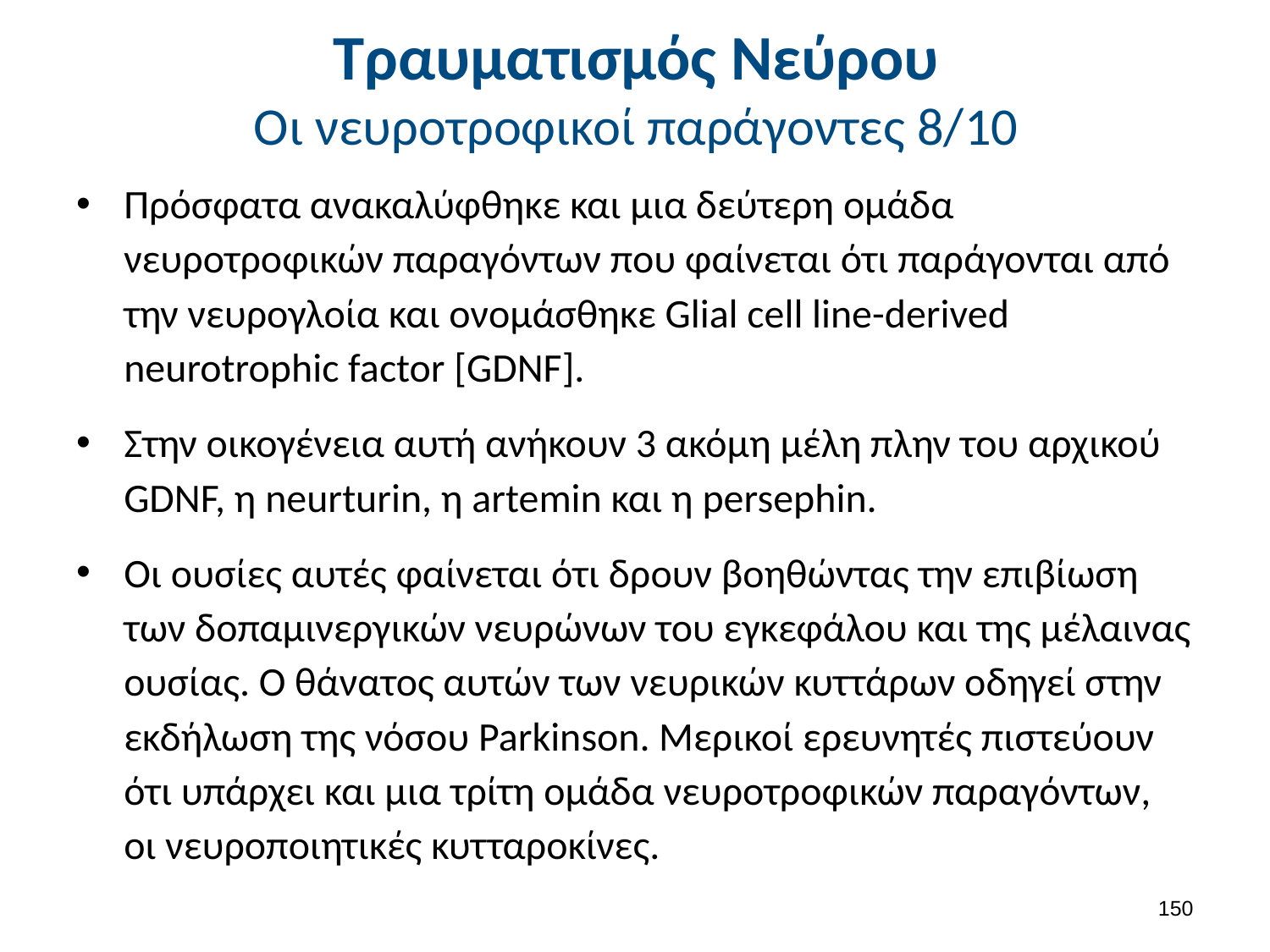

# Τραυματισμός Νεύρου Οι νευροτροφικοί παράγοντες 8/10
Πρόσφατα ανακαλύφθηκε και μια δεύτερη ομάδα νευροτροφικών παραγόντων που φαίνεται ότι παράγονται από την νευρογλοία και ονομάσθηκε Glial cell line-derived neurotrophic factor [GDNF].
Στην οικογένεια αυτή ανήκουν 3 ακόμη μέλη πλην του αρχικού GDNF, η neurturin, η artemin και η persephin.
Οι ουσίες αυτές φαίνεται ότι δρουν βοηθώντας την επιβίωση των δοπαμινεργικών νευρώνων του εγκεφάλου και της μέλαινας ουσίας. Ο θάνατος αυτών των νευρικών κυττάρων οδηγεί στην εκδήλωση της νόσου Parkinson. Μερικοί ερευνητές πιστεύουν ότι υπάρχει και μια τρίτη ομάδα νευροτροφικών παραγόντων, οι νευροποιητικές κυτταροκίνες.
150